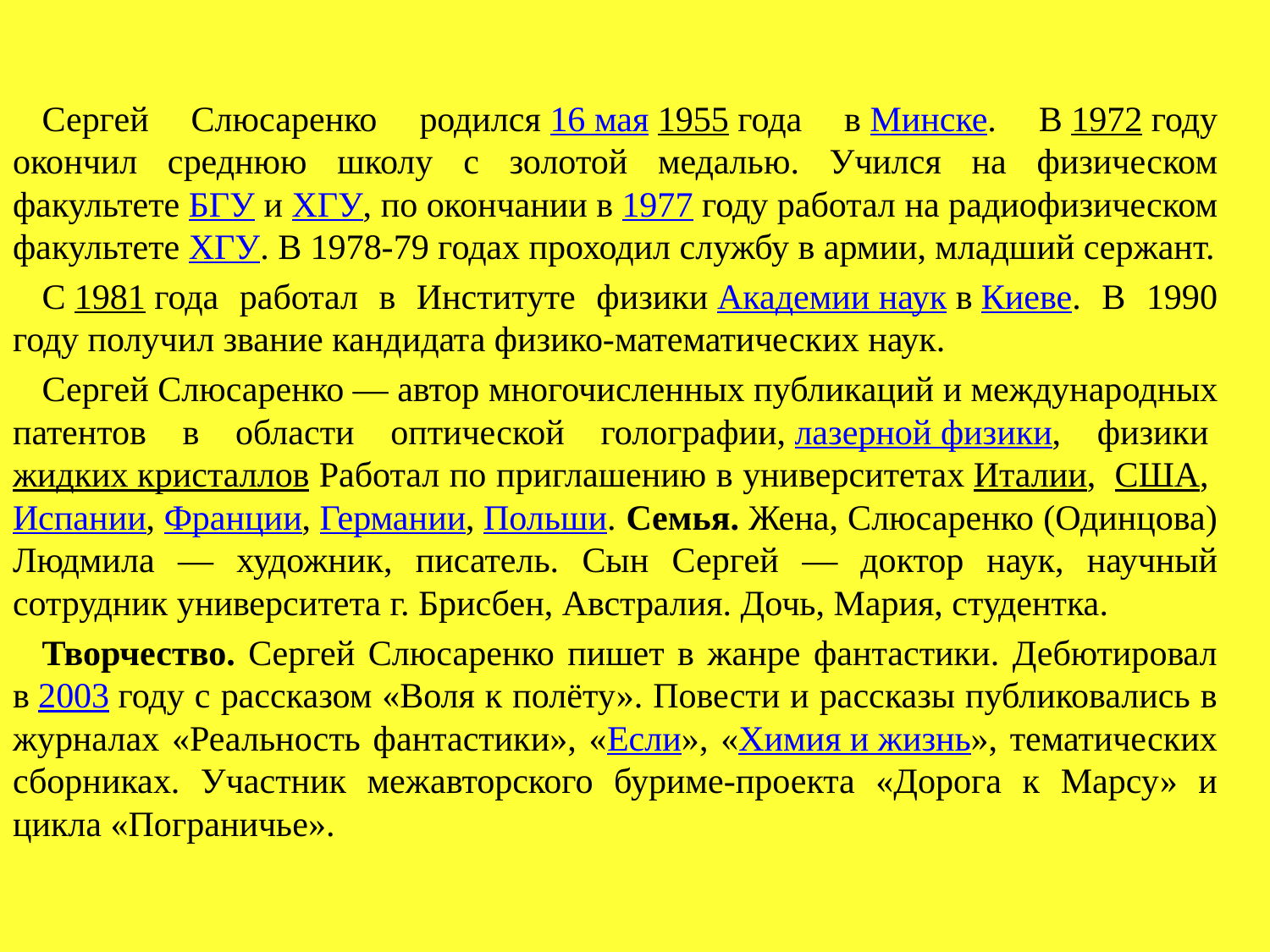

Сергей Слюсаренко родился 16 мая 1955 года в Минске. В 1972 году окончил среднюю школу с золотой медалью. Учился на физическом факультете БГУ и ХГУ, по окончании в 1977 году работал на радиофизическом факультете ХГУ. В 1978-79 годах проходил службу в армии, младший сержант.
	С 1981 года работал в Институте физики Академии наук в Киеве. В 1990 году получил звание кандидата физико-математических наук.
	Сергей Слюсаренко — автор многочисленных публикаций и международных патентов в области оптической голографии, лазерной физики, физики жидких кристаллов Работал по приглашению в университетах Италии,  США, Испании, Франции, Германии, Польши.	Семья. Жена, Слюсаренко (Одинцова) Людмила — художник, писатель. Сын Сергей — доктор наук, научный сотрудник университета г. Брисбен, Австралия. Дочь, Мария, студентка.
	Творчество. Сергей Слюсаренко пишет в жанре фантастики. Дебютировал в 2003 году с рассказом «Воля к полёту». Повести и рассказы публиковались в журналах «Реальность фантастики», «Если», «Химия и жизнь», тематических сборниках. Участник межавторского буриме-проекта «Дорога к Марсу» и цикла «Пограничье».